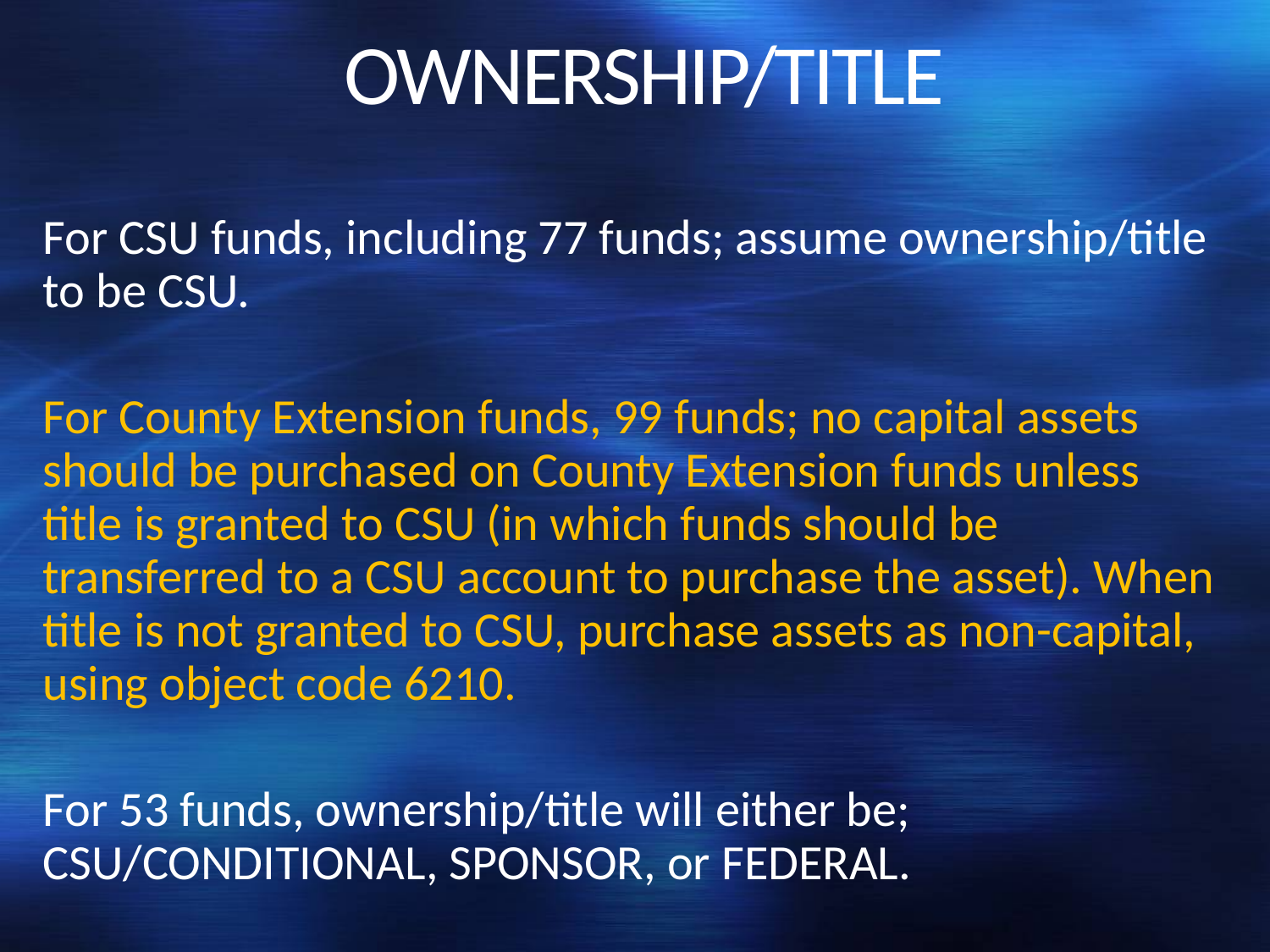

# OWNERSHIP/TITLE
For CSU funds, including 77 funds; assume ownership/title to be CSU.

For County Extension funds, 99 funds; no capital assets should be purchased on County Extension funds unless title is granted to CSU (in which funds should be transferred to a CSU account to purchase the asset). When title is not granted to CSU, purchase assets as non-capital, using object code 6210.

For 53 funds, ownership/title will either be; CSU/CONDITIONAL, SPONSOR, or FEDERAL.